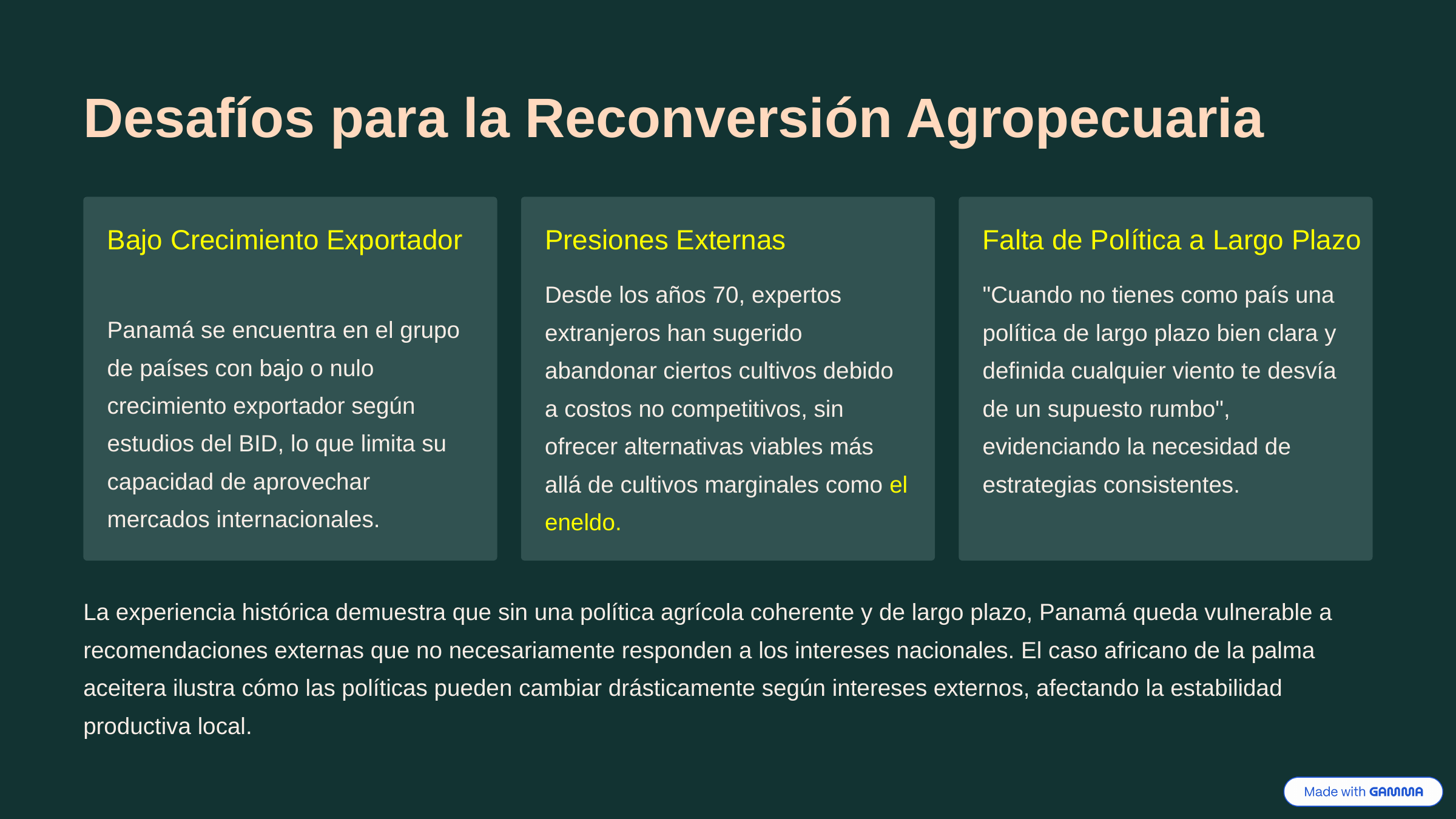

Desafíos para la Reconversión Agropecuaria

Bajo Crecimiento Exportador
Presiones Externas
Falta de Política a Largo Plazo
Desde los años 70, expertos extranjeros han sugerido abandonar ciertos cultivos debido a costos no competitivos, sin ofrecer alternativas viables más allá de cultivos marginales como el eneldo.
"Cuando no tienes como país una política de largo plazo bien clara y definida cualquier viento te desvía de un supuesto rumbo", evidenciando la necesidad de estrategias consistentes.
Panamá se encuentra en el grupo de países con bajo o nulo crecimiento exportador según estudios del BID, lo que limita su capacidad de aprovechar mercados internacionales.
La experiencia histórica demuestra que sin una política agrícola coherente y de largo plazo, Panamá queda vulnerable a recomendaciones externas que no necesariamente responden a los intereses nacionales. El caso africano de la palma aceitera ilustra cómo las políticas pueden cambiar drásticamente según intereses externos, afectando la estabilidad productiva local.